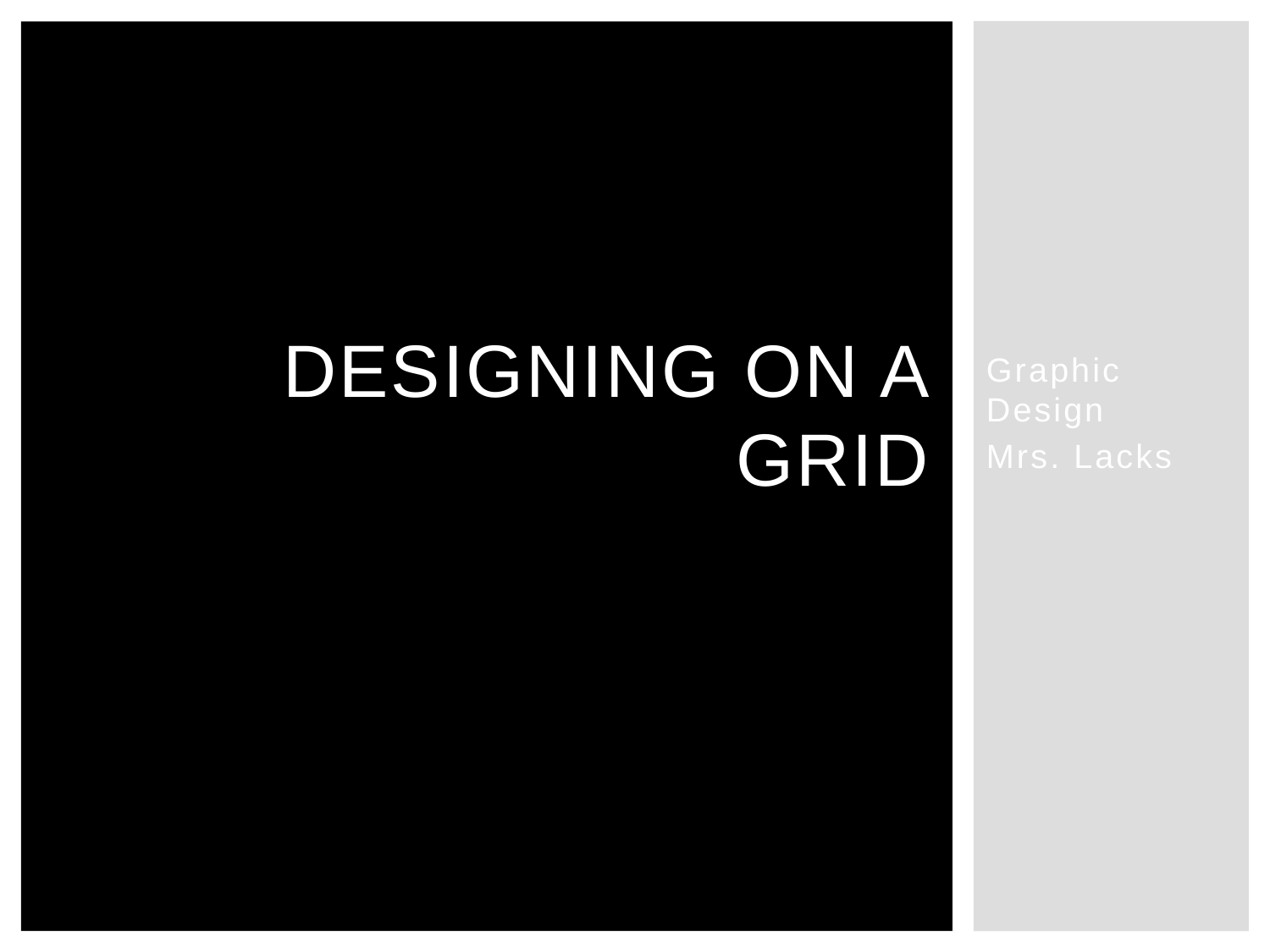

# Designing On a Grid
Graphic Design
Mrs. Lacks